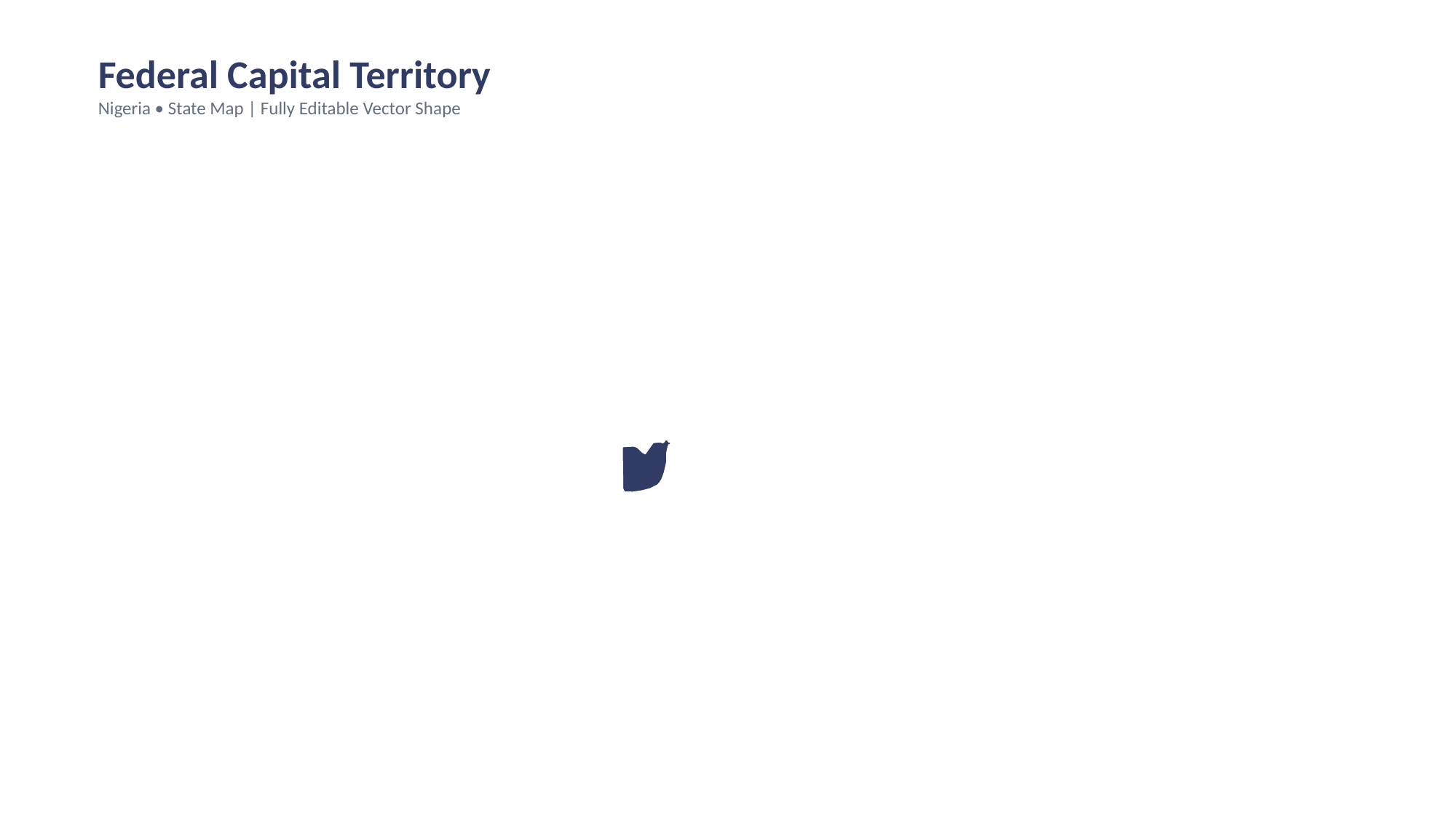

Federal Capital Territory
Nigeria • State Map | Fully Editable Vector Shape